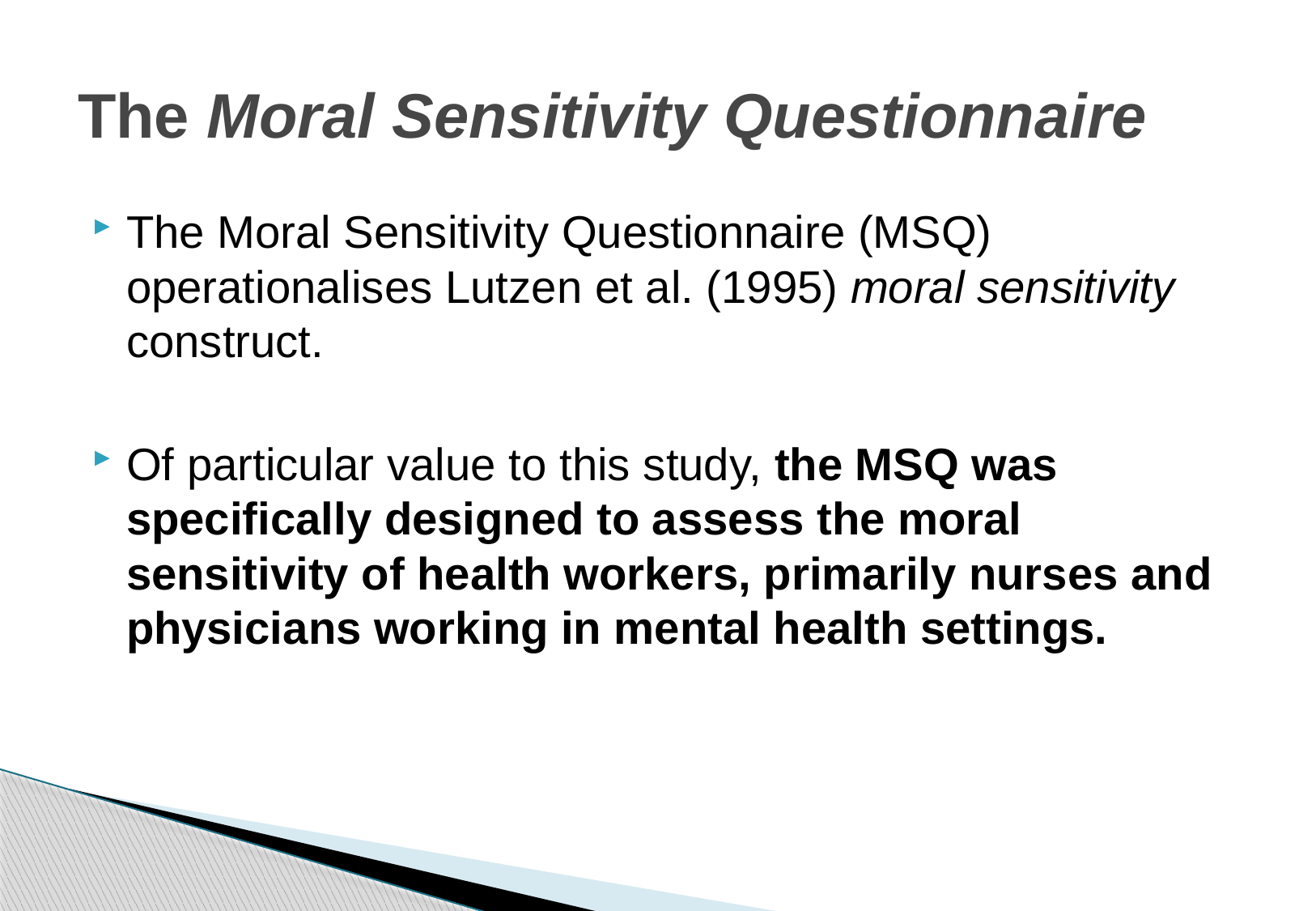

# The Moral Sensitivity Questionnaire
The Moral Sensitivity Questionnaire (MSQ) operationalises Lutzen et al. (1995) moral sensitivity construct.

Of particular value to this study, the MSQ was specifically designed to assess the moral sensitivity of health workers, primarily nurses and physicians working in mental health settings.